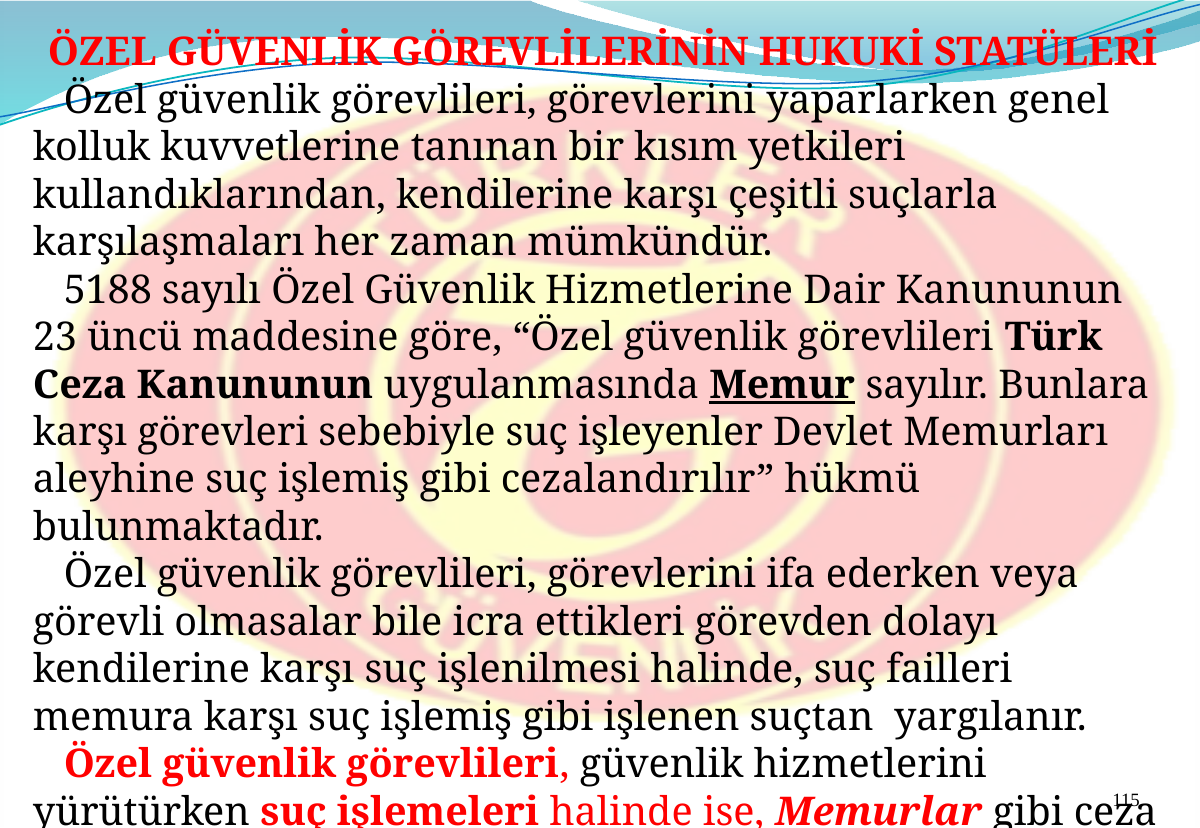

ÖZEL GÜVENLİK GÖREVLİLERİNİN HUKUKİ STATÜLERİ
   Özel güvenlik görevlileri, görevlerini yaparlarken genel kolluk kuvvetlerine tanınan bir kısım yetkileri  kullandıklarından, kendilerine karşı çeşitli suçlarla karşılaşmaları her zaman mümkündür.
   5188 sayılı Özel Güvenlik Hizmetlerine Dair Kanununun 23 üncü maddesine göre, “Özel güvenlik görevlileri Türk Ceza Kanununun uygulanmasında Memur sayılır. Bunlara karşı görevleri sebebiyle suç işleyenler Devlet Memurları aleyhine suç işlemiş gibi cezalandırılır” hükmü bulunmaktadır.
   Özel güvenlik görevlileri, görevlerini ifa ederken veya görevli olmasalar bile icra ettikleri görevden dolayı kendilerine karşı suç işlenilmesi halinde, suç failleri memura karşı suç işlemiş gibi işlenen suçtan  yargılanır.
   Özel güvenlik görevlileri, güvenlik hizmetlerini yürütürken suç işlemeleri halinde ise, Memurlar gibi ceza alırlar.

115